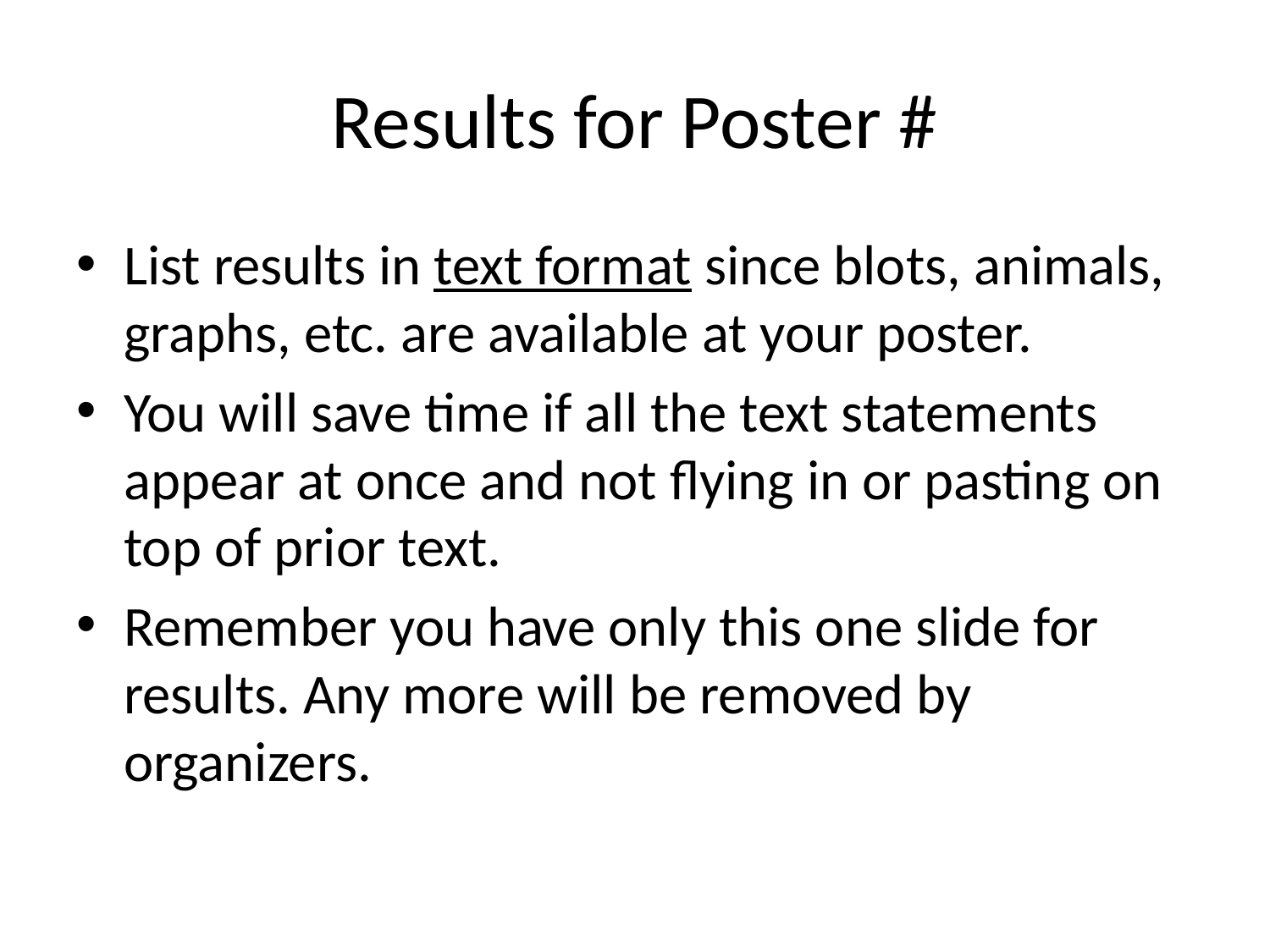

# Results for Poster #
List results in text format since blots, animals, graphs, etc. are available at your poster.
You will save time if all the text statements appear at once and not flying in or pasting on top of prior text.
Remember you have only this one slide for results. Any more will be removed by organizers.